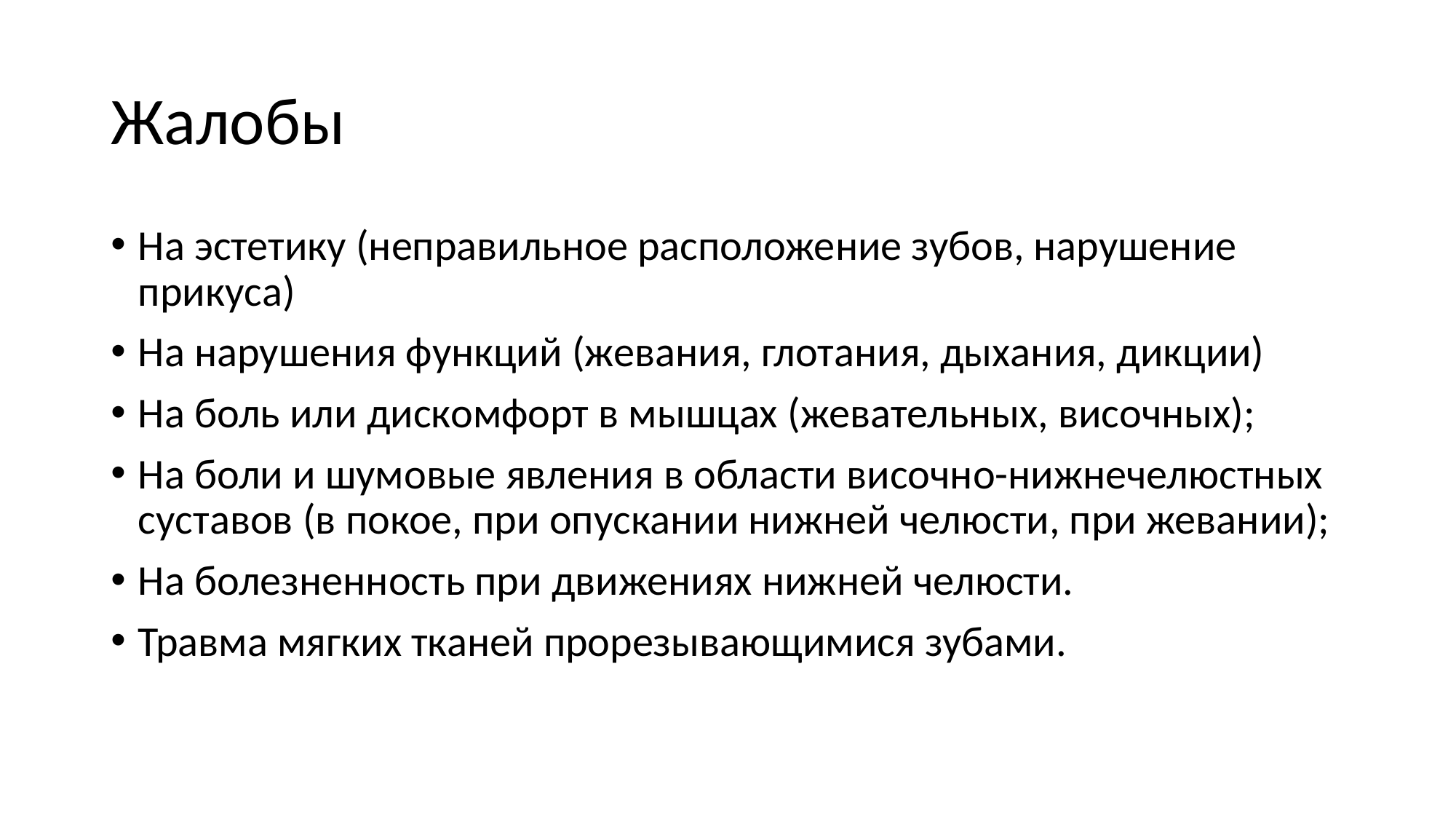

# Жалобы
На эстетику (неправильное расположение зубов, нарушение прикуса)
На нарушения функций (жевания, глотания, дыхания, дикции)
На боль или дискомфорт в мышцах (жевательных, височных);
На боли и шумовые явления в области височно-нижнечелюстных суставов (в покое, при опускании нижней челюсти, при жевании);
На болезненность при движениях нижней челюсти.
Травма мягких тканей прорезывающимися зубами.